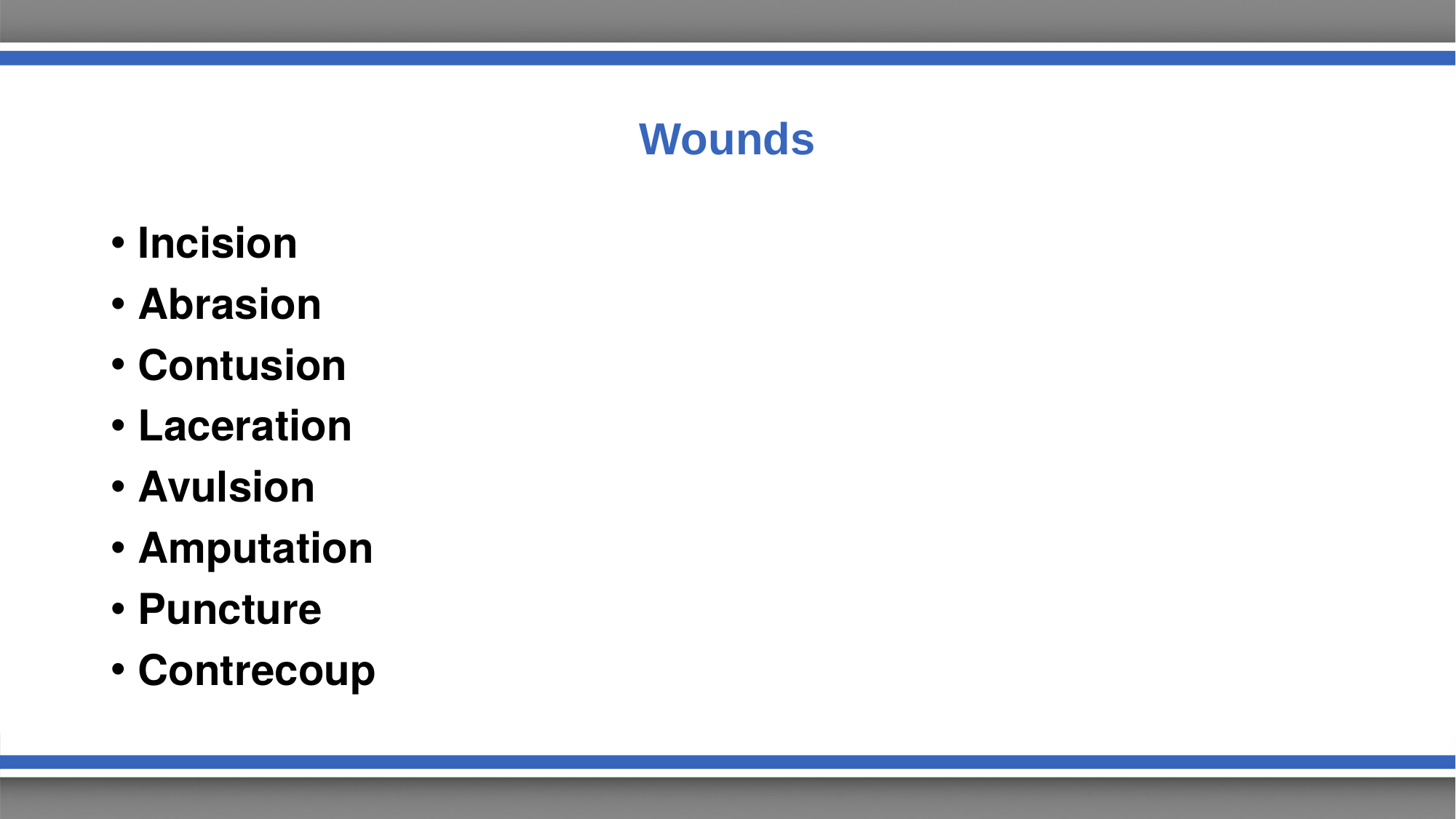

# Wounds
Incision
Abrasion
Contusion
Laceration
Avulsion
Amputation
Puncture
Contrecoup